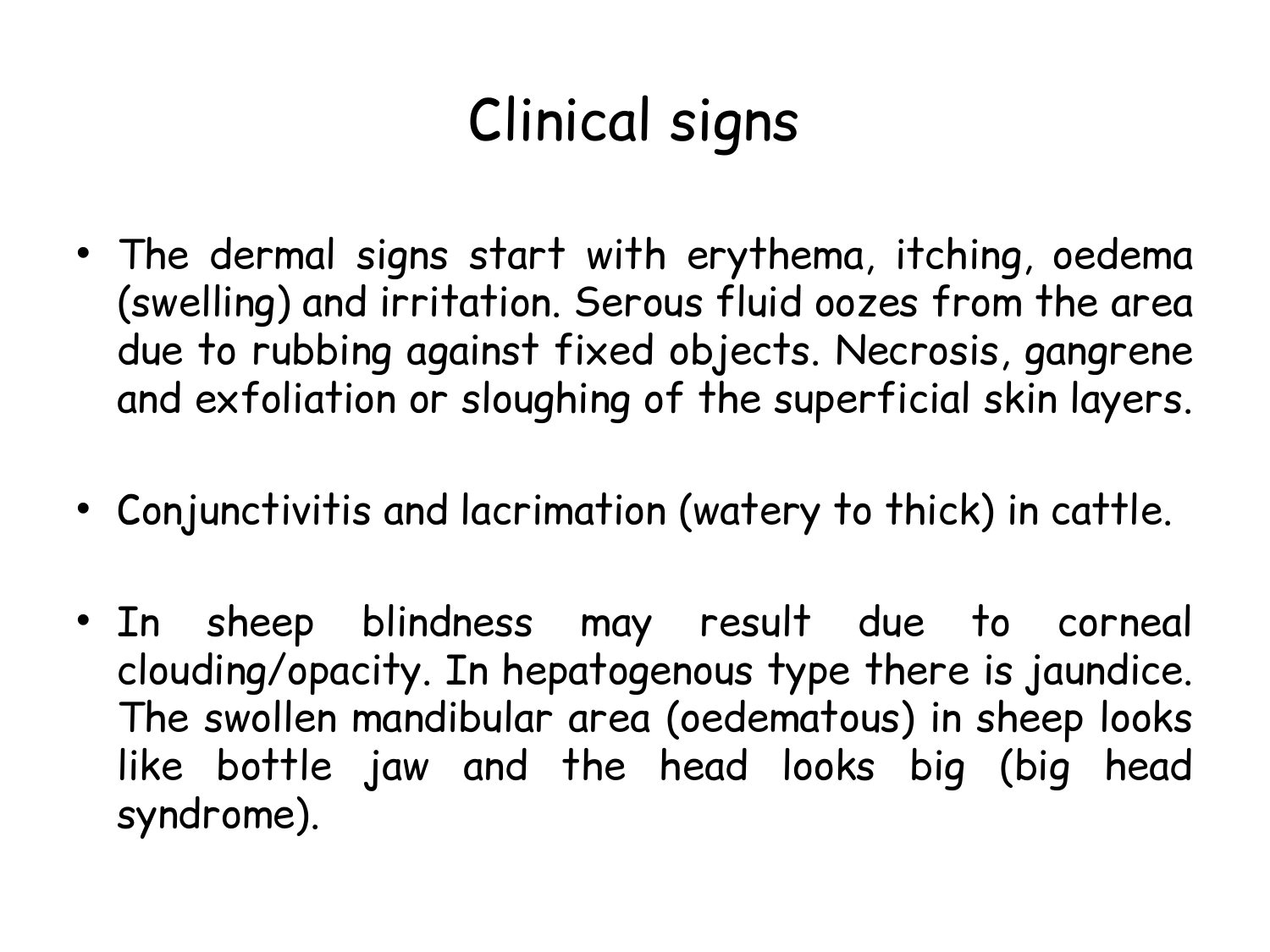

# Clinical signs
The dermal signs start with erythema, itching, oedema (swelling) and irritation. Serous fluid oozes from the area due to rubbing against fixed objects. Necrosis, gangrene and exfoliation or sloughing of the superficial skin layers.

Conjunctivitis and lacrimation (watery to thick) in cattle.

In sheep blindness may result due to corneal clouding/opacity. In hepatogenous type there is jaundice. The swollen mandibular area (oedematous) in sheep looks like bottle jaw and the head looks big (big head syndrome).